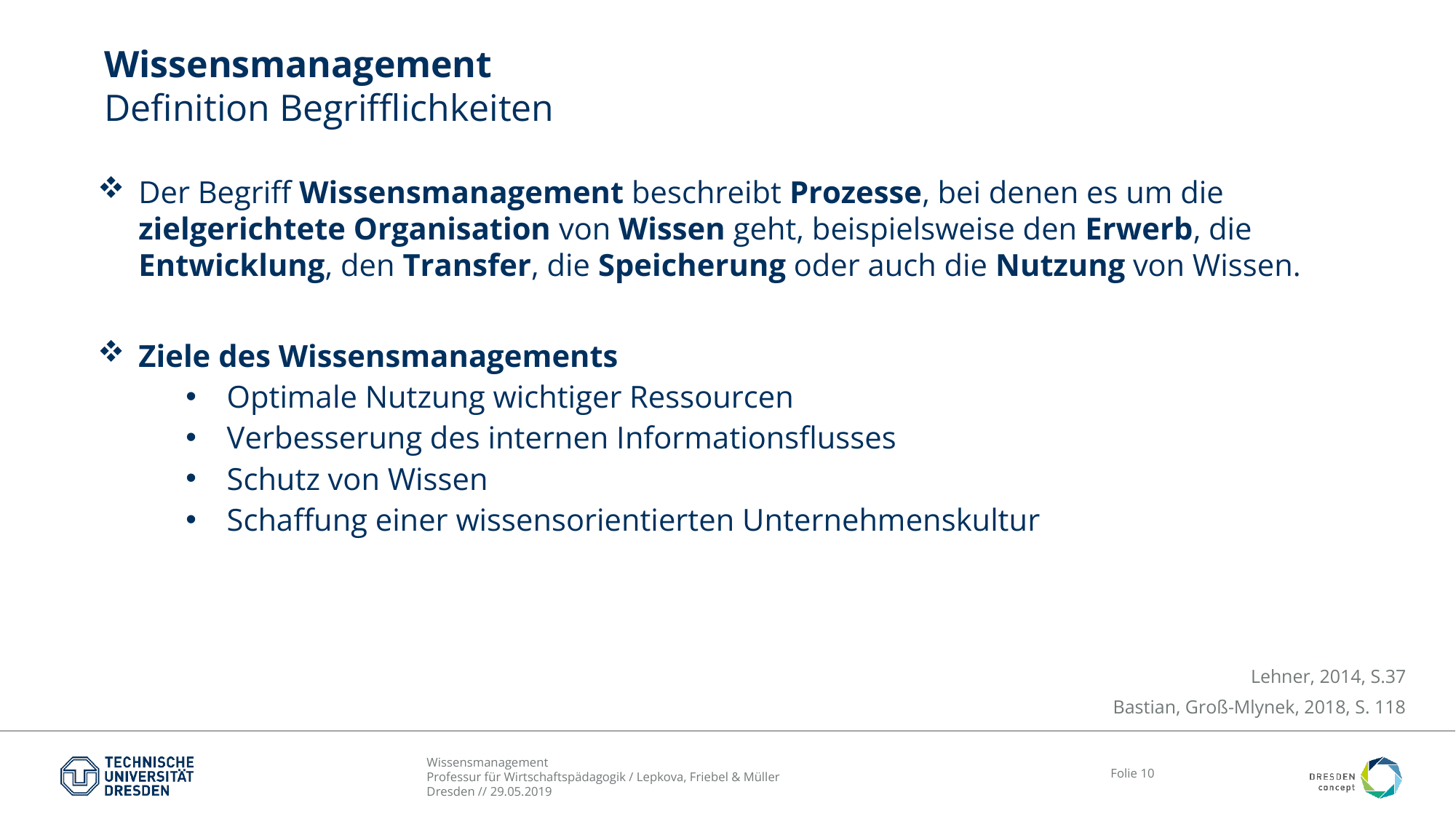

# Wissensmanagement Definition Begrifflichkeiten
Der Begriff Wissensmanagement beschreibt Prozesse, bei denen es um die zielgerichtete Organisation von Wissen geht, beispielsweise den Erwerb, die Entwicklung, den Transfer, die Speicherung oder auch die Nutzung von Wissen.

Ziele des Wissensmanagements
Optimale Nutzung wichtiger Ressourcen
Verbesserung des internen Informationsflusses
Schutz von Wissen
Schaffung einer wissensorientierten Unternehmenskultur

Lehner, 2014, S.37
Bastian, Groß-Mlynek, 2018, S. 118